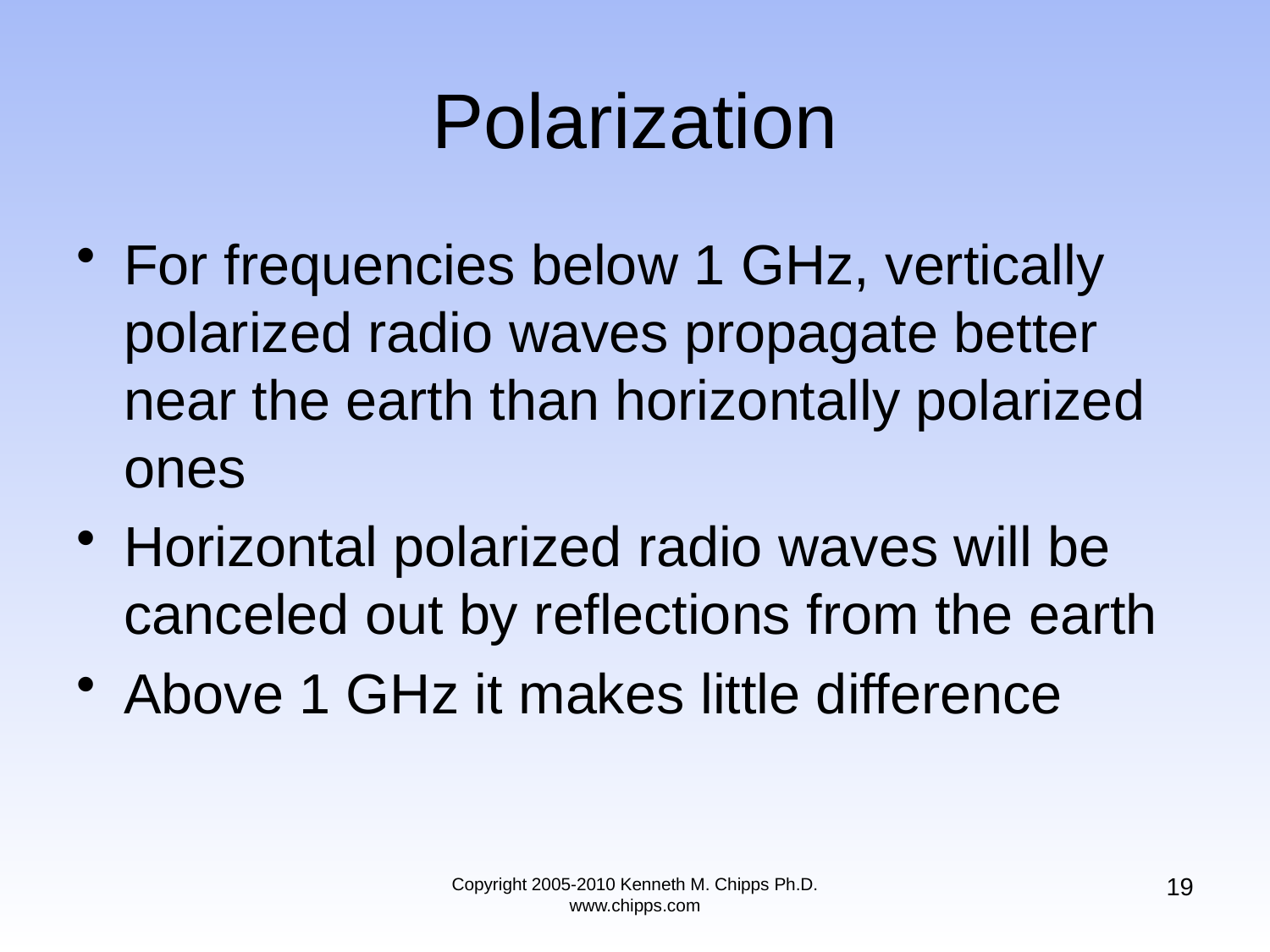

# Polarization
For frequencies below 1 GHz, vertically polarized radio waves propagate better near the earth than horizontally polarized ones
Horizontal polarized radio waves will be canceled out by reflections from the earth
Above 1 GHz it makes little difference
19
Copyright 2005-2010 Kenneth M. Chipps Ph.D. www.chipps.com